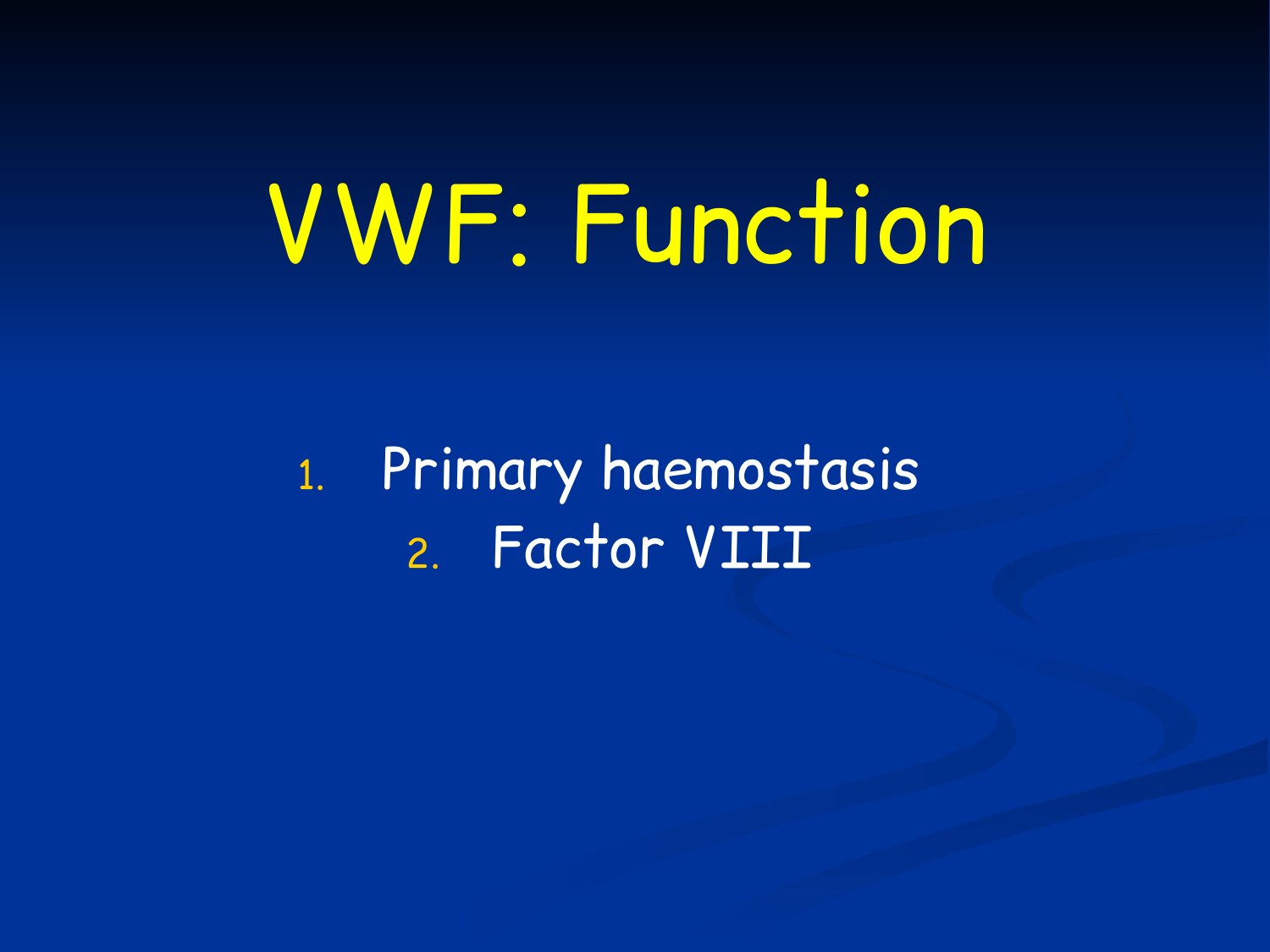

# VWF: Function
Primary haemostasis
Factor VIII